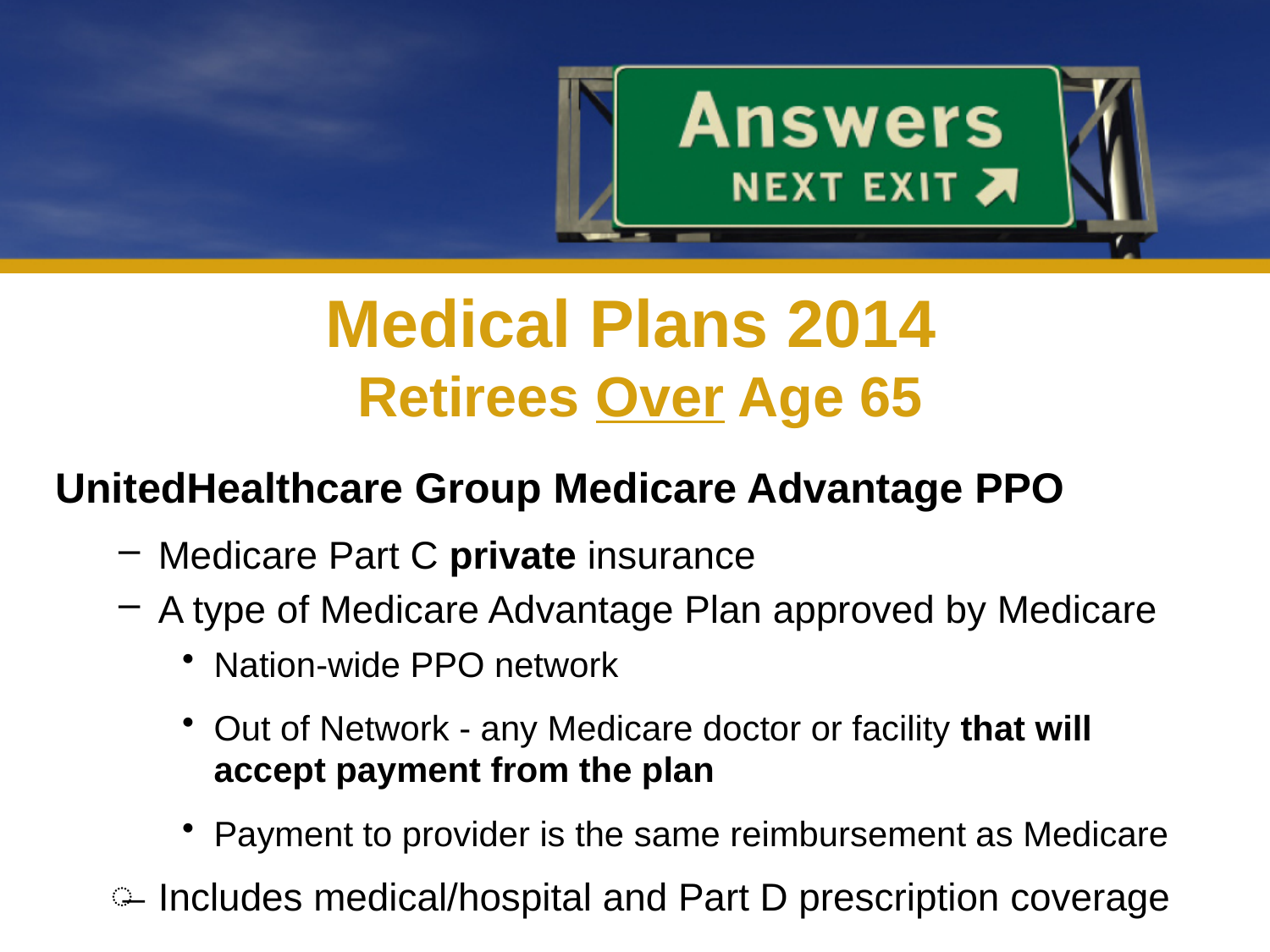

# Medical Plans 2014 Retirees Over Age 65
UnitedHealthcare Group Medicare Advantage PPO
Medicare Part C private insurance
A type of Medicare Advantage Plan approved by Medicare
Nation-wide PPO network
Out of Network - any Medicare doctor or facility that will accept payment from the plan
Payment to provider is the same reimbursement as Medicare
Includes medical/hospital and Part D prescription coverage